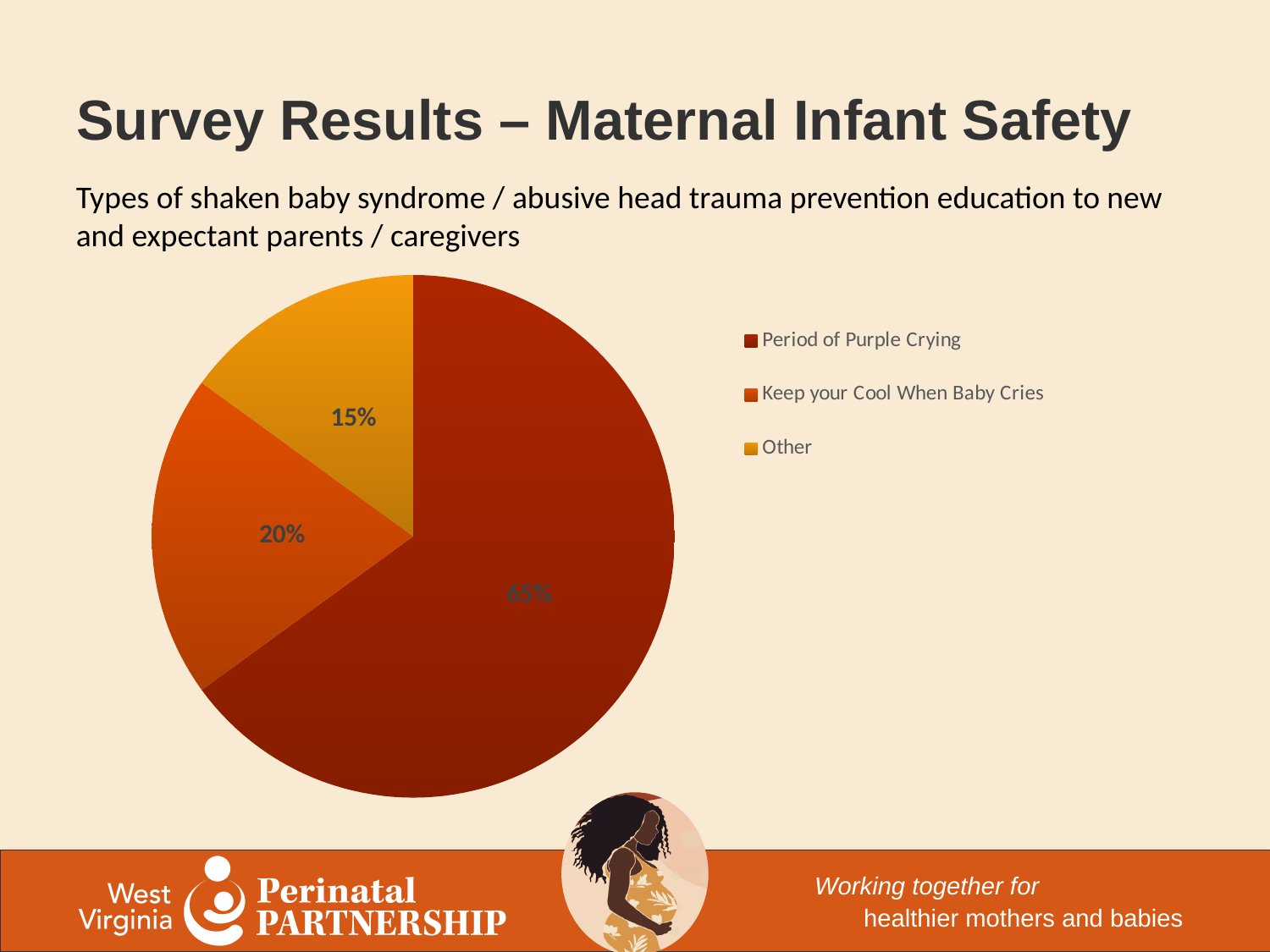

# Survey Results – Maternal Infant Safety
Types of shaken baby syndrome / abusive head trauma prevention education to new and expectant parents / caregivers

### Chart

| Category |  |
|---|---|
| Period of Purple Crying | 13.0 |
| Keep your Cool When Baby Cries | 4.0 |
| Other | 3.0 |